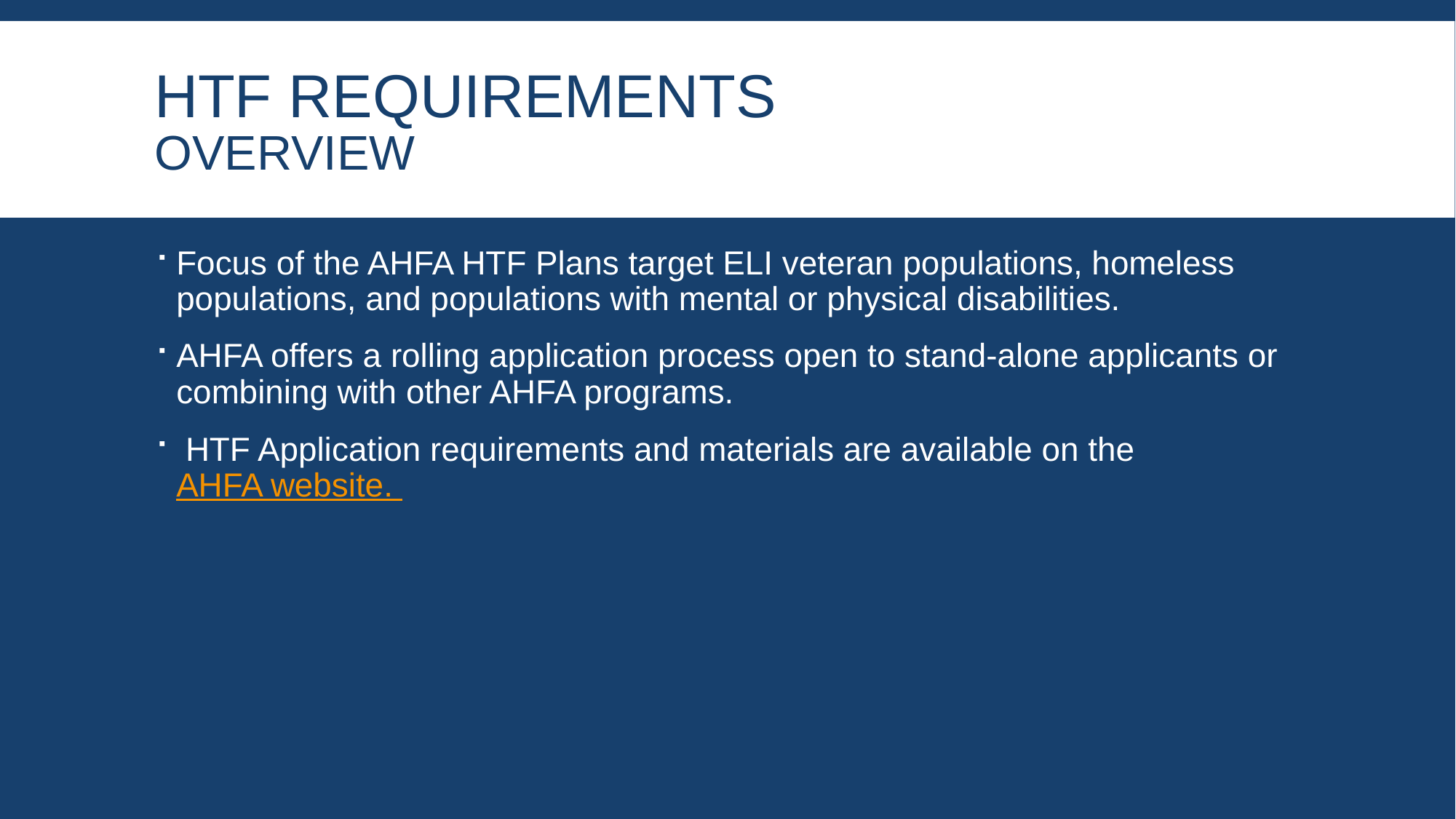

# Htf requirements overview
Focus of the AHFA HTF Plans target ELI veteran populations, homeless populations, and populations with mental or physical disabilities.
AHFA offers a rolling application process open to stand-alone applicants or combining with other AHFA programs.
 HTF Application requirements and materials are available on the AHFA website.